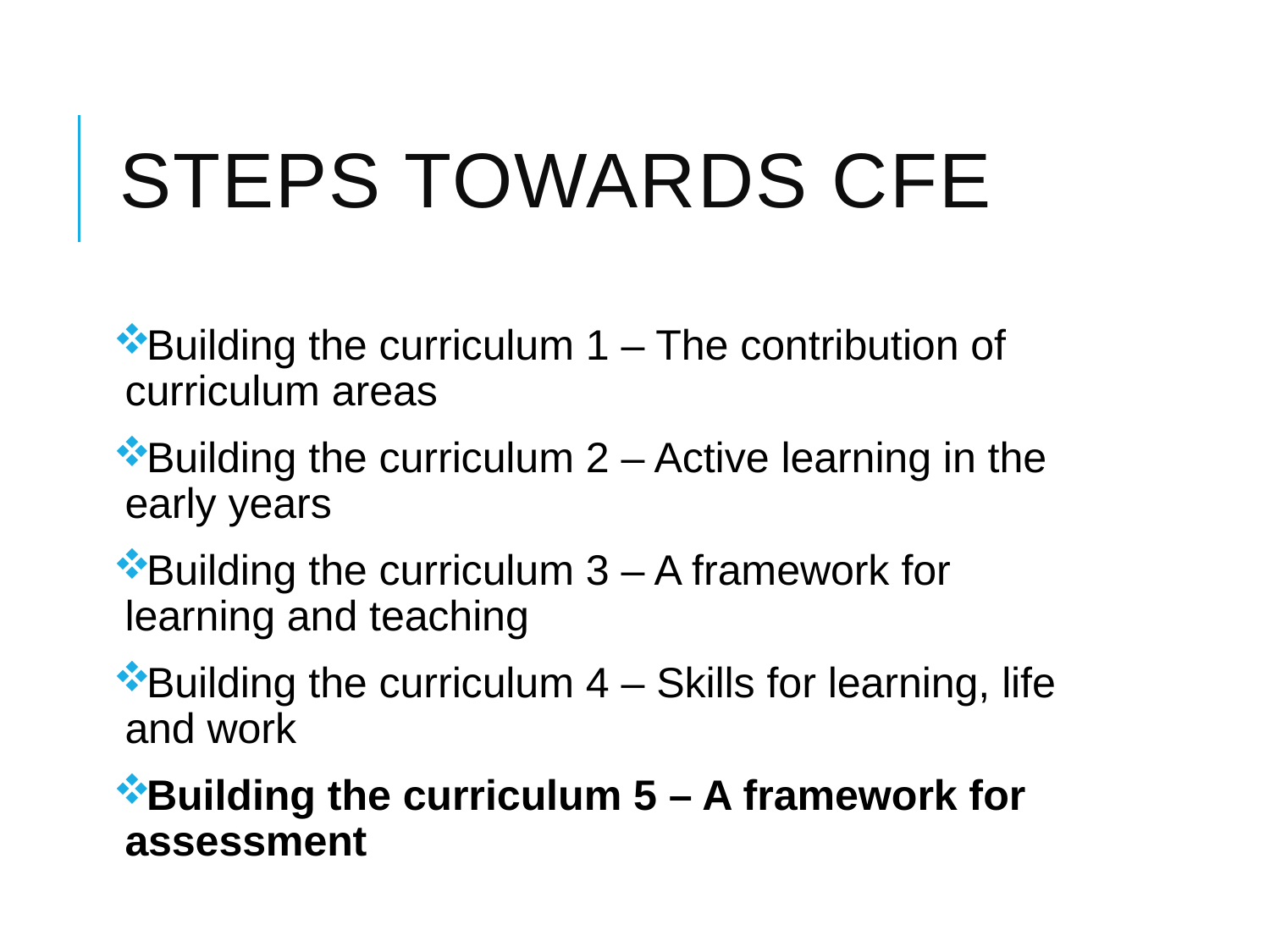

# Steps towards CfE
Building the curriculum 1 – The contribution of curriculum areas
Building the curriculum 2 – Active learning in the early years
Building the curriculum 3 – A framework for learning and teaching
Building the curriculum 4 – Skills for learning, life and work
Building the curriculum 5 – A framework for assessment